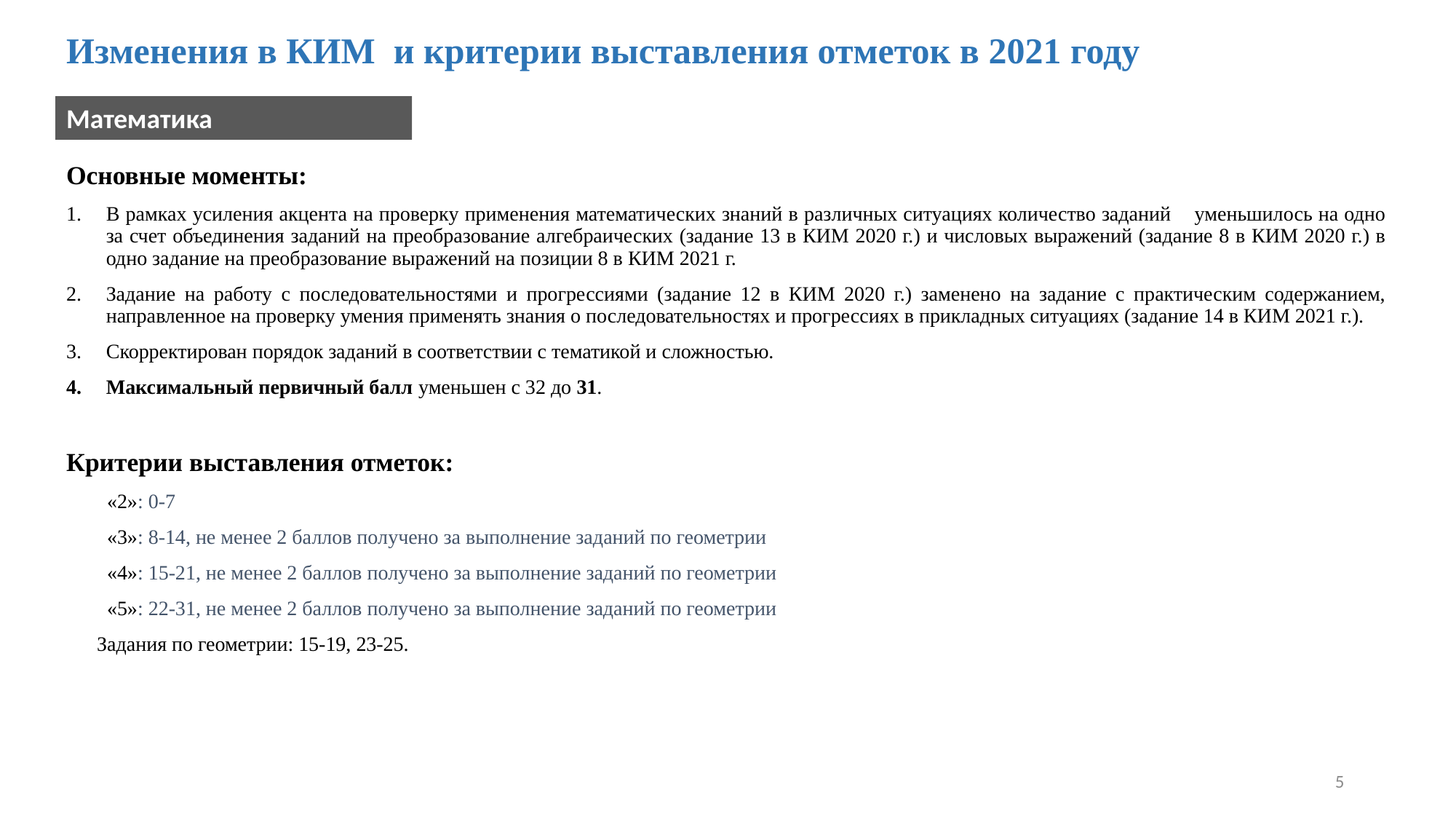

# Изменения в КИМ  и критерии выставления отметок в 2021 году
Математика
Основные моменты:
В рамках усиления акцента на проверку применения математических знаний в различных ситуациях количество заданий    уменьшилось на одно за счет объединения заданий на преобразование алгебраических (задание 13 в КИМ 2020 г.) и числовых выражений (задание 8 в КИМ 2020 г.) в одно задание на преобразование выражений на позиции 8 в КИМ 2021 г.
Задание на работу с последовательностями и прогрессиями (задание 12 в КИМ 2020 г.) заменено на задание с практическим содержанием, направленное на проверку умения применять знания о последовательностях и прогрессиях в прикладных ситуациях (задание 14 в КИМ 2021 г.).
Скорректирован порядок заданий в соответствии с тематикой и сложностью.
Максимальный первичный балл уменьшен с 32 до 31.

Критерии выставления отметок:
        «2»: 0-7
        «3»: 8-14, не менее 2 баллов получено за выполнение заданий по геометрии
        «4»: 15-21, не менее 2 баллов получено за выполнение заданий по геометрии
        «5»: 22-31, не менее 2 баллов получено за выполнение заданий по геометрии
      Задания по геометрии: 15-19, 23-25.

5